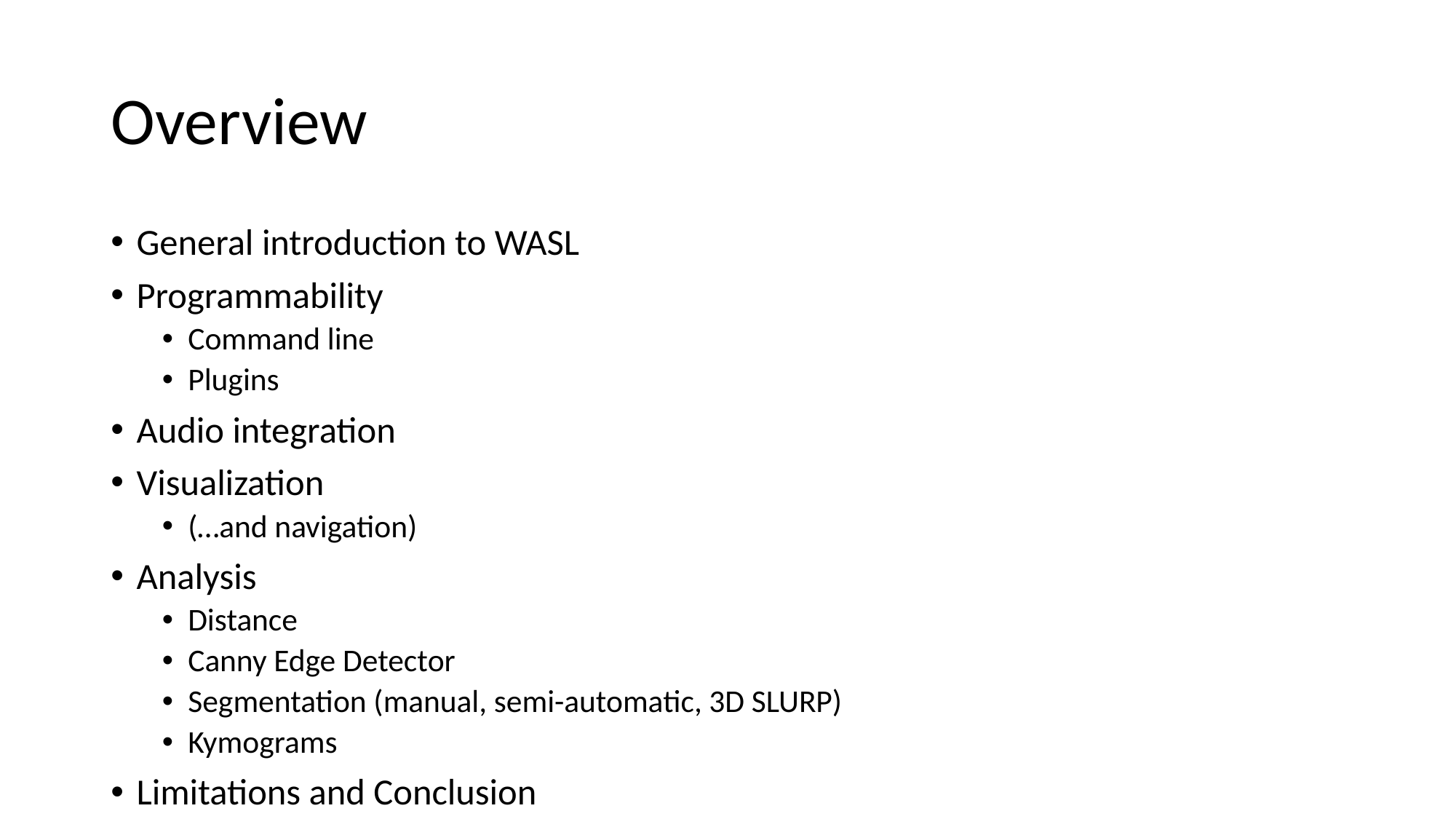

# Overview
General introduction to WASL
Programmability
Command line
Plugins
Audio integration
Visualization
(…and navigation)
Analysis
Distance
Canny Edge Detector
Segmentation (manual, semi-automatic, 3D SLURP)
Kymograms
Limitations and Conclusion